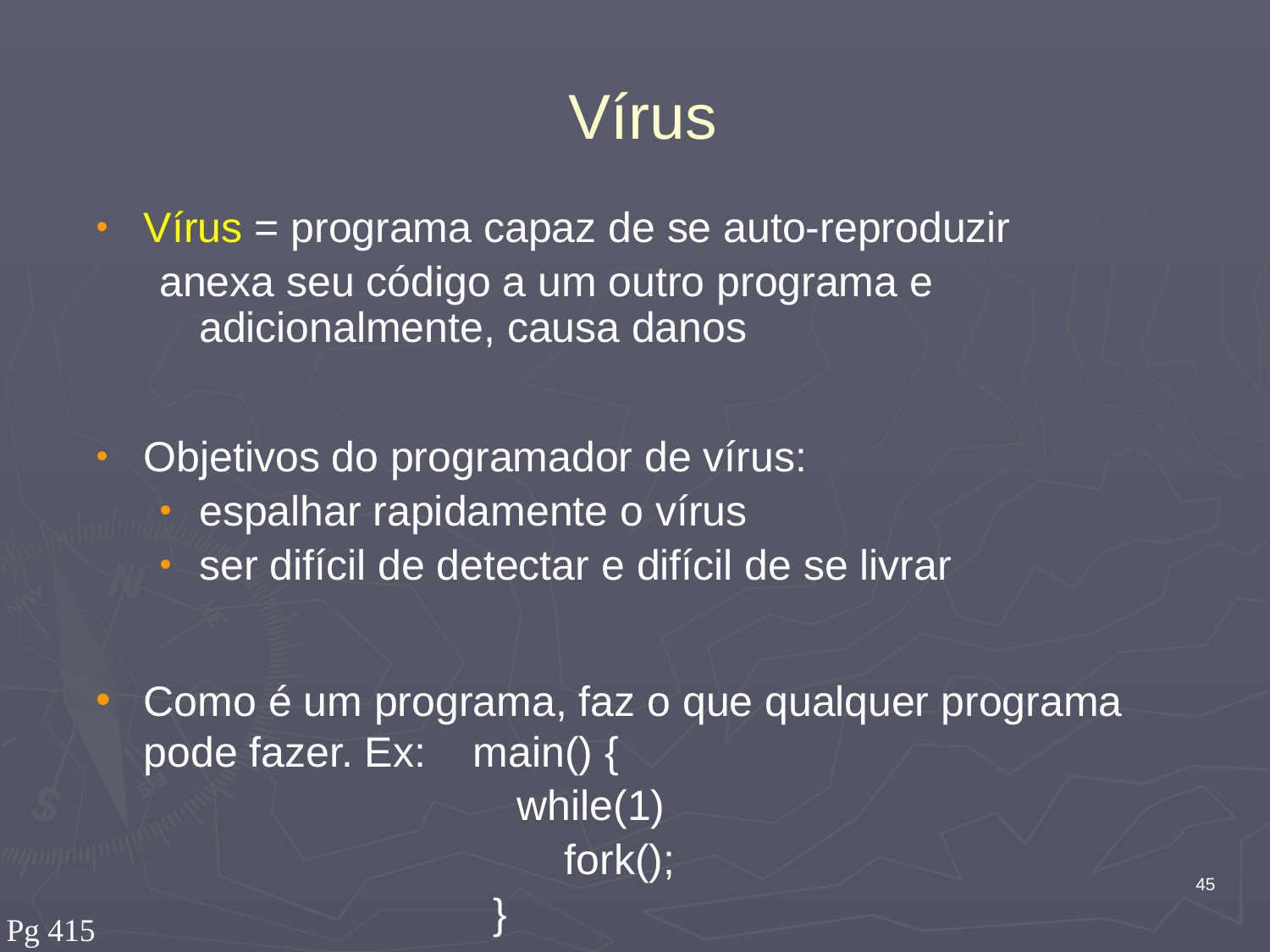

# Vírus
Vírus = programa capaz de se auto-reproduzir
anexa seu código a um outro programa e adicionalmente, causa danos

Objetivos do programador de vírus:
espalhar rapidamente o vírus
ser difícil de detectar e difícil de se livrar

Como é um programa, faz o que qualquer programa pode fazer. Ex:    main() {
   while(1)
       fork();
 }
45
Pg 415